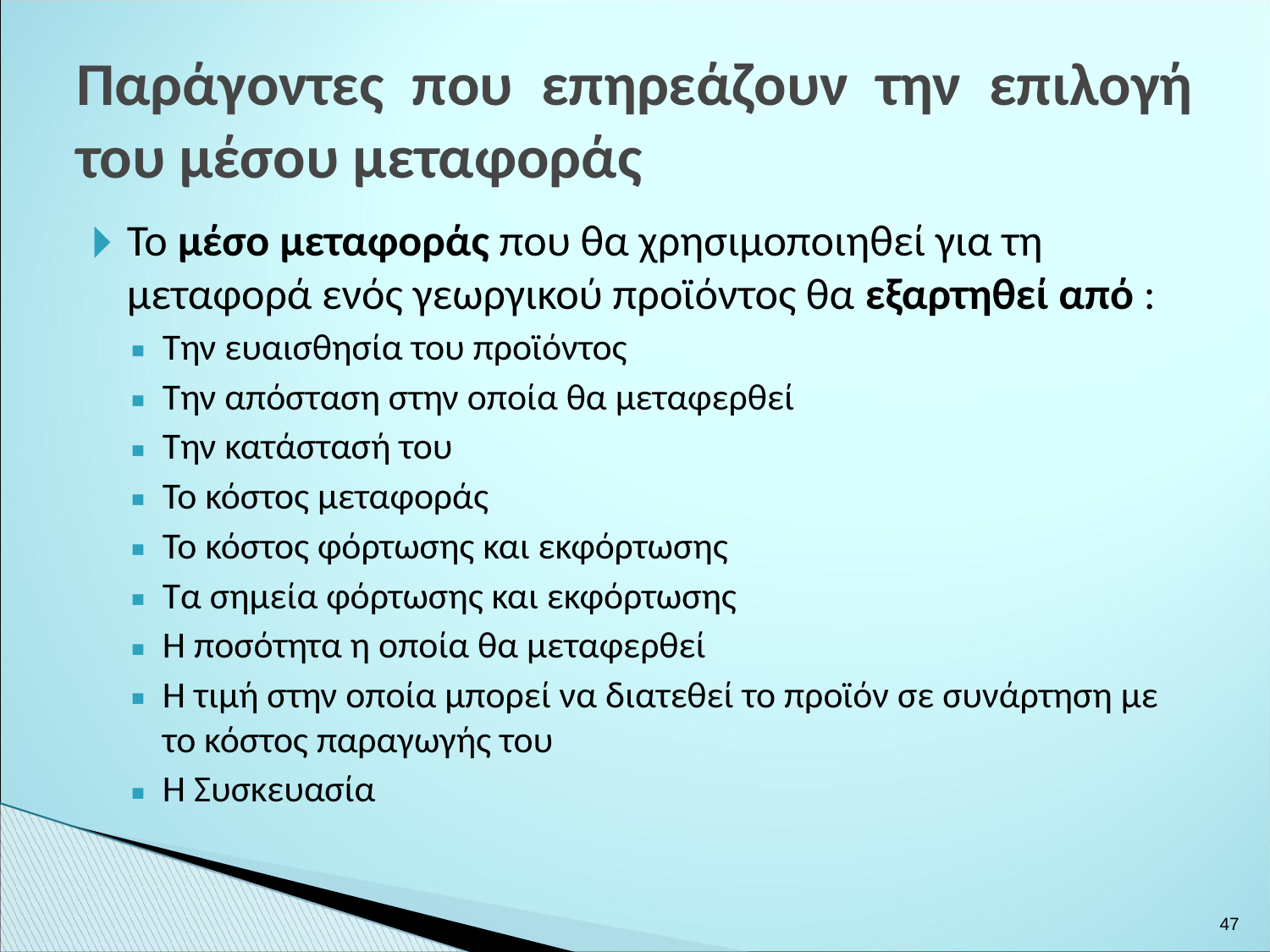

Παράγοντες που επηρεάζουν την επιλογή του μέσου μεταφοράς
Το μέσο μεταφοράς που θα χρησιμοποιηθεί για τη μεταφορά ενός γεωργικού προϊόντος θα εξαρτηθεί από :
Την ευαισθησία του προϊόντος
Την απόσταση στην οποία θα μεταφερθεί
Την κατάστασή του
Το κόστος μεταφοράς
Το κόστος φόρτωσης και εκφόρτωσης
Τα σημεία φόρτωσης και εκφόρτωσης
Η ποσότητα η οποία θα μεταφερθεί
Η τιμή στην οποία μπορεί να διατεθεί το προϊόν σε συνάρτηση με το κόστος παραγωγής του
Η Συσκευασία
47